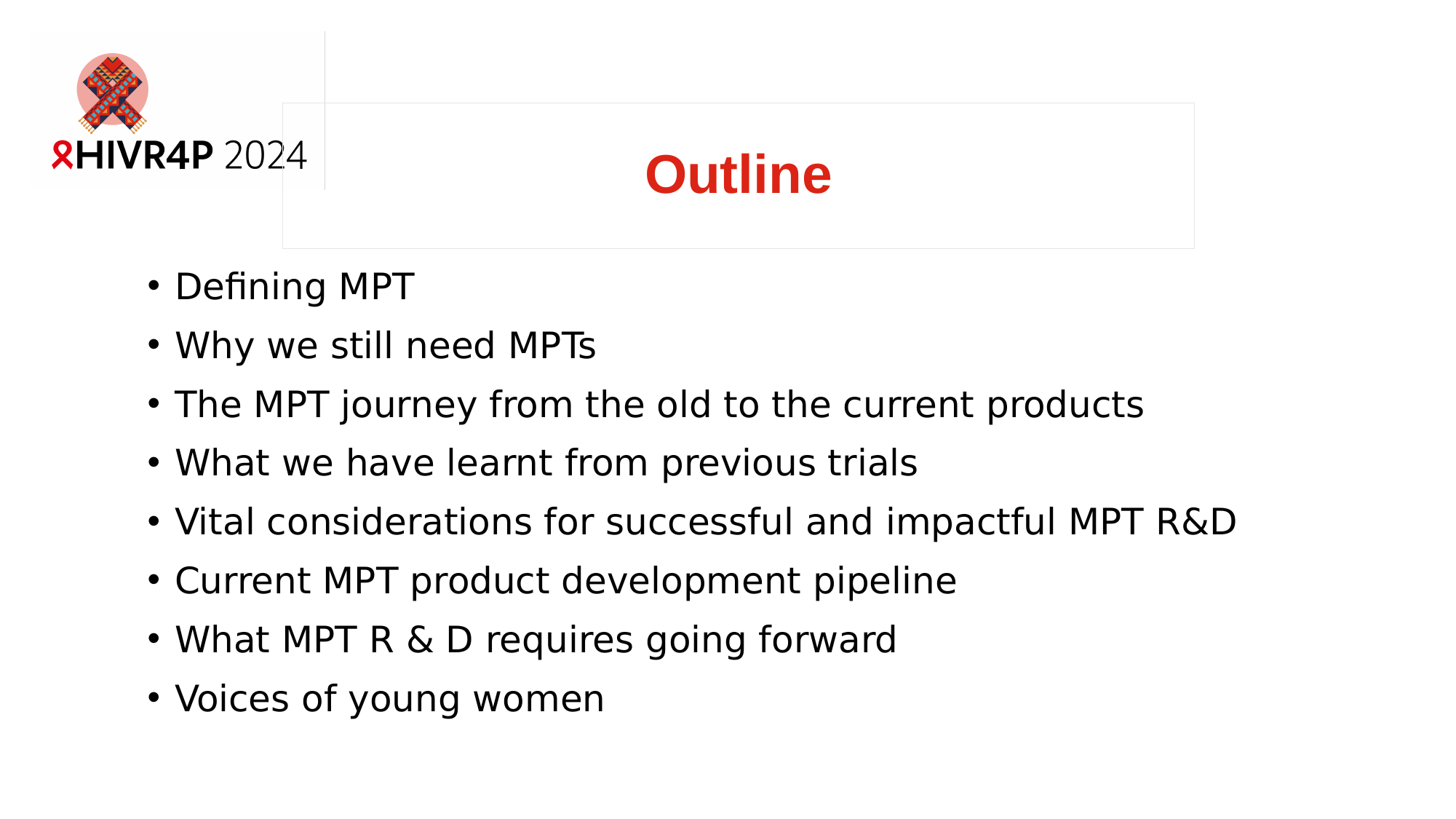

# Outline
Defining MPT
Why we still need MPTs
The MPT journey from the old to the current products
What we have learnt from previous trials
Vital considerations for successful and impactful MPT R&D
Current MPT product development pipeline
What MPT R & D requires going forward
Voices of young women